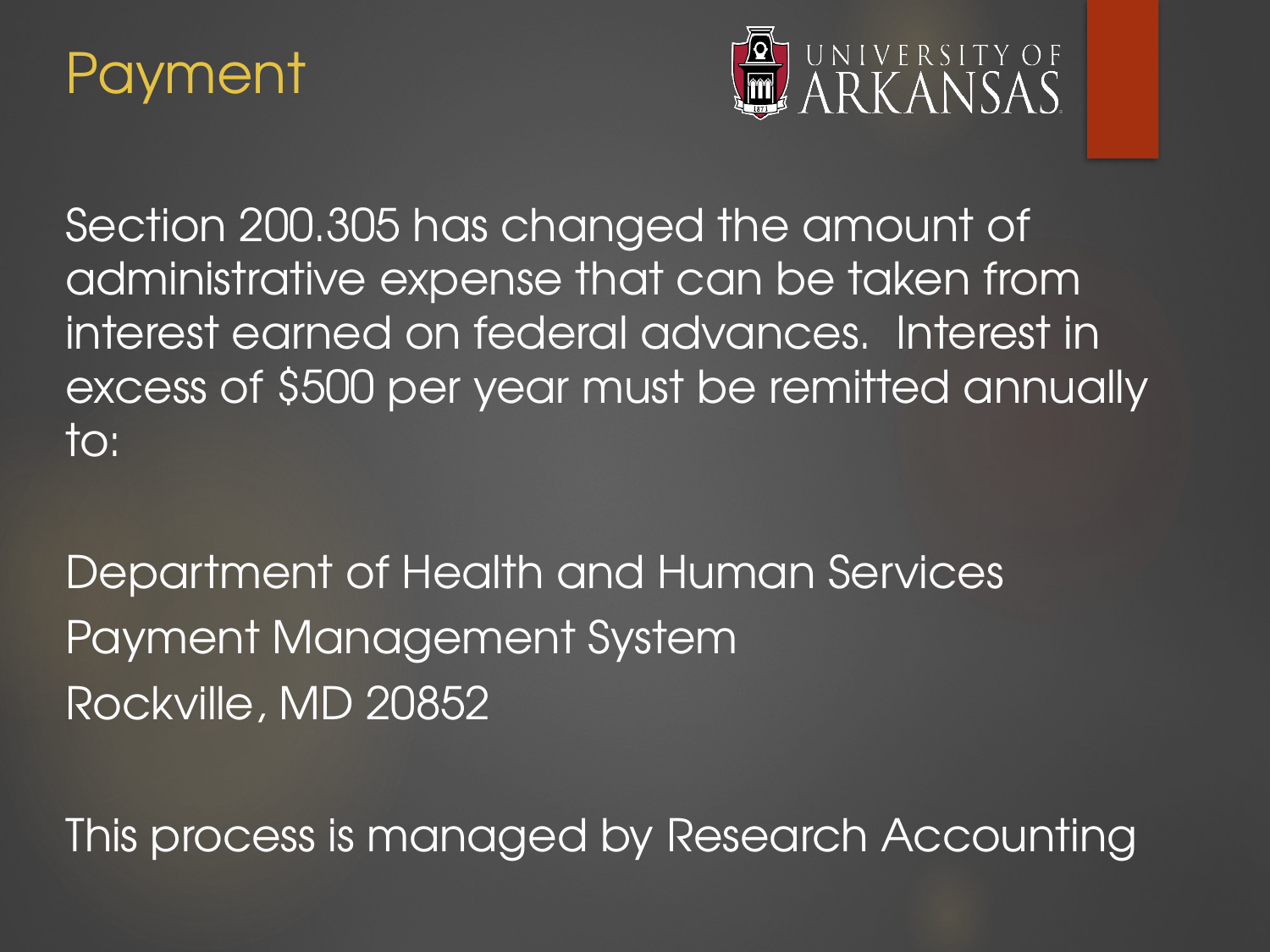

# Payment
Section 200.305 has changed the amount of administrative expense that can be taken from interest earned on federal advances.  Interest in excess of $500 per year must be remitted annually to:

Department of Health and Human Services
Payment Management System
Rockville, MD 20852

This process is managed by Research Accounting